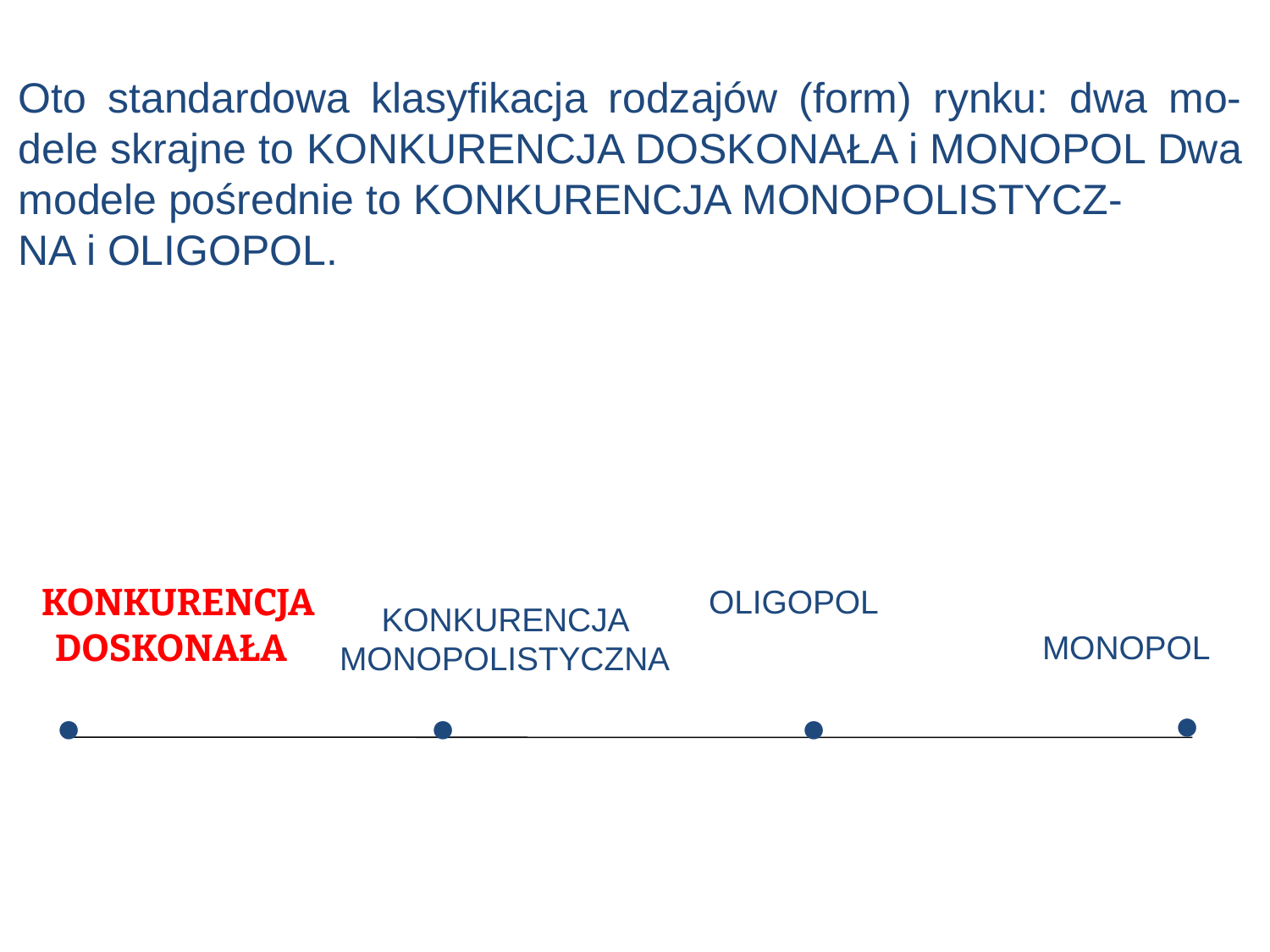

7

Oto standardowa klasyfikacja rodzajów (form) rynku: dwa mo-dele skrajne to KONKURENCJA DOSKONAŁA i MONOPOL Dwa modele pośrednie to KONKURENCJA MONOPOLISTYCZ-
NA i OLIGOPOL.

KONKURENCJA
  DOSKONAŁA
OLIGOPOL
KONKURENCJA MONOPOLISTYCZNA
MONOPOL
●
●
●
●